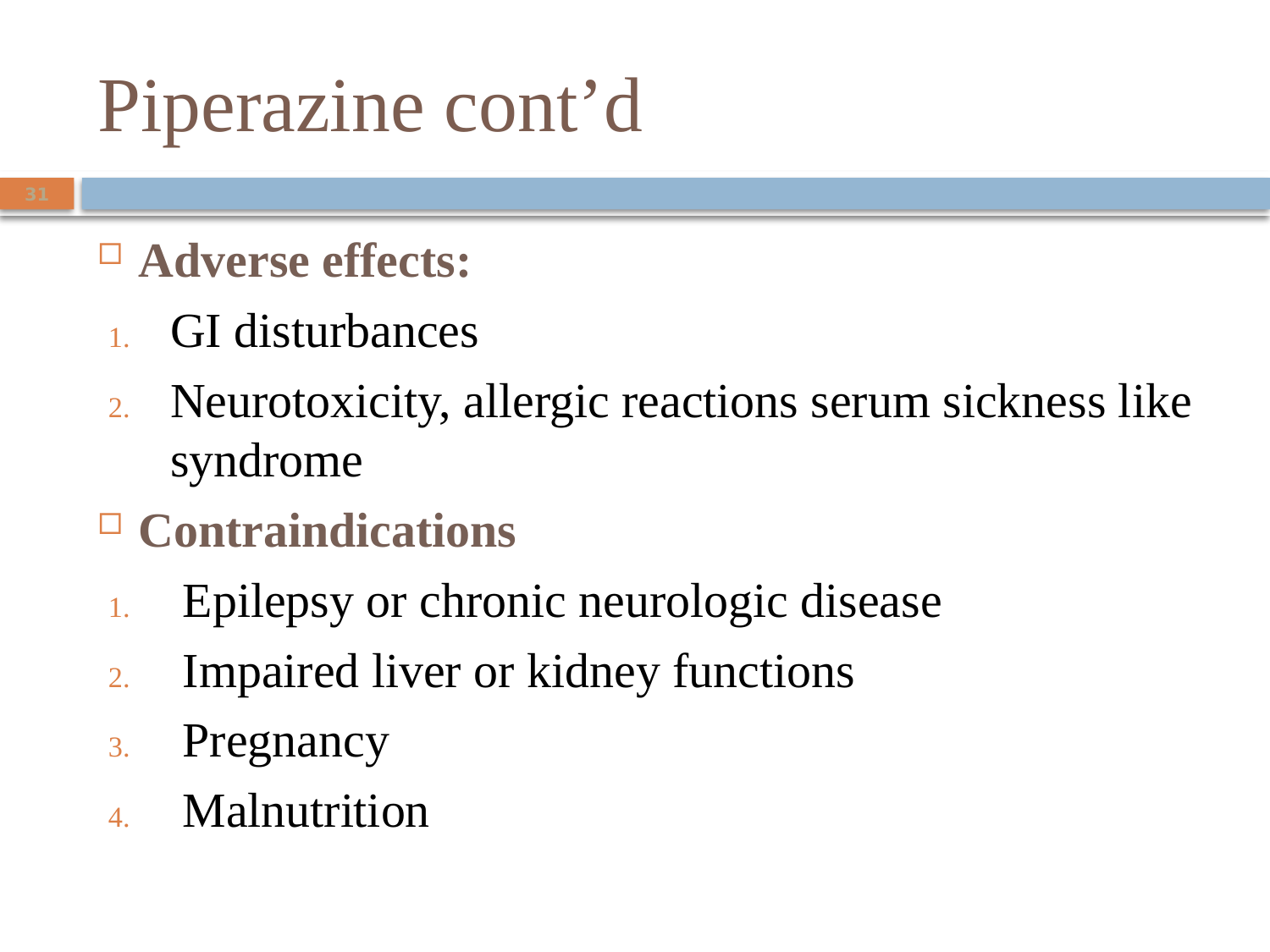

# Piperazine cont’d
31
Adverse effects:
GI disturbances
Neurotoxicity, allergic reactions serum sickness like syndrome
Contraindications
 Epilepsy or chronic neurologic disease
 Impaired liver or kidney functions
 Pregnancy
 Malnutrition